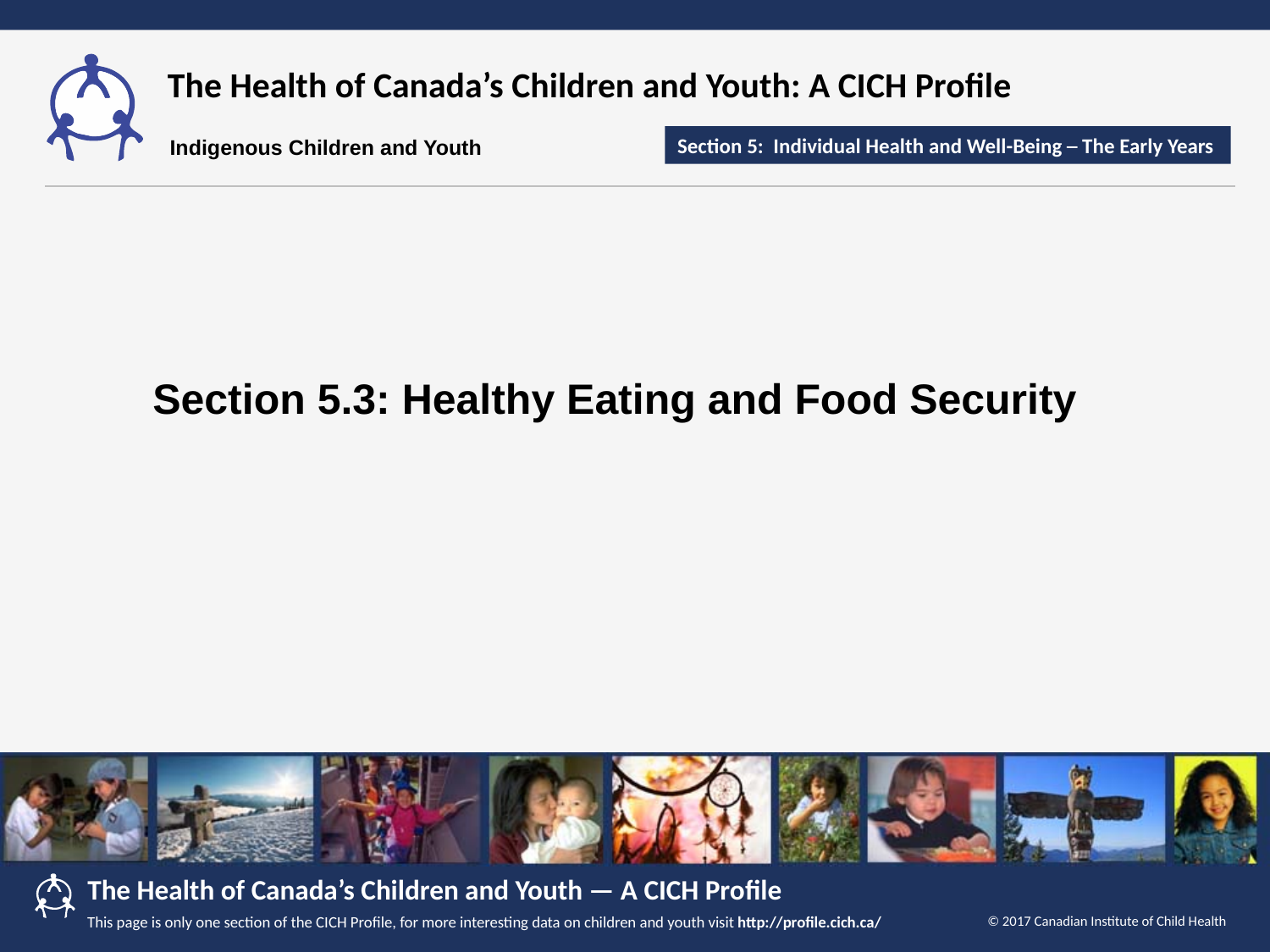

Section 5.3: Healthy Eating and Food Security